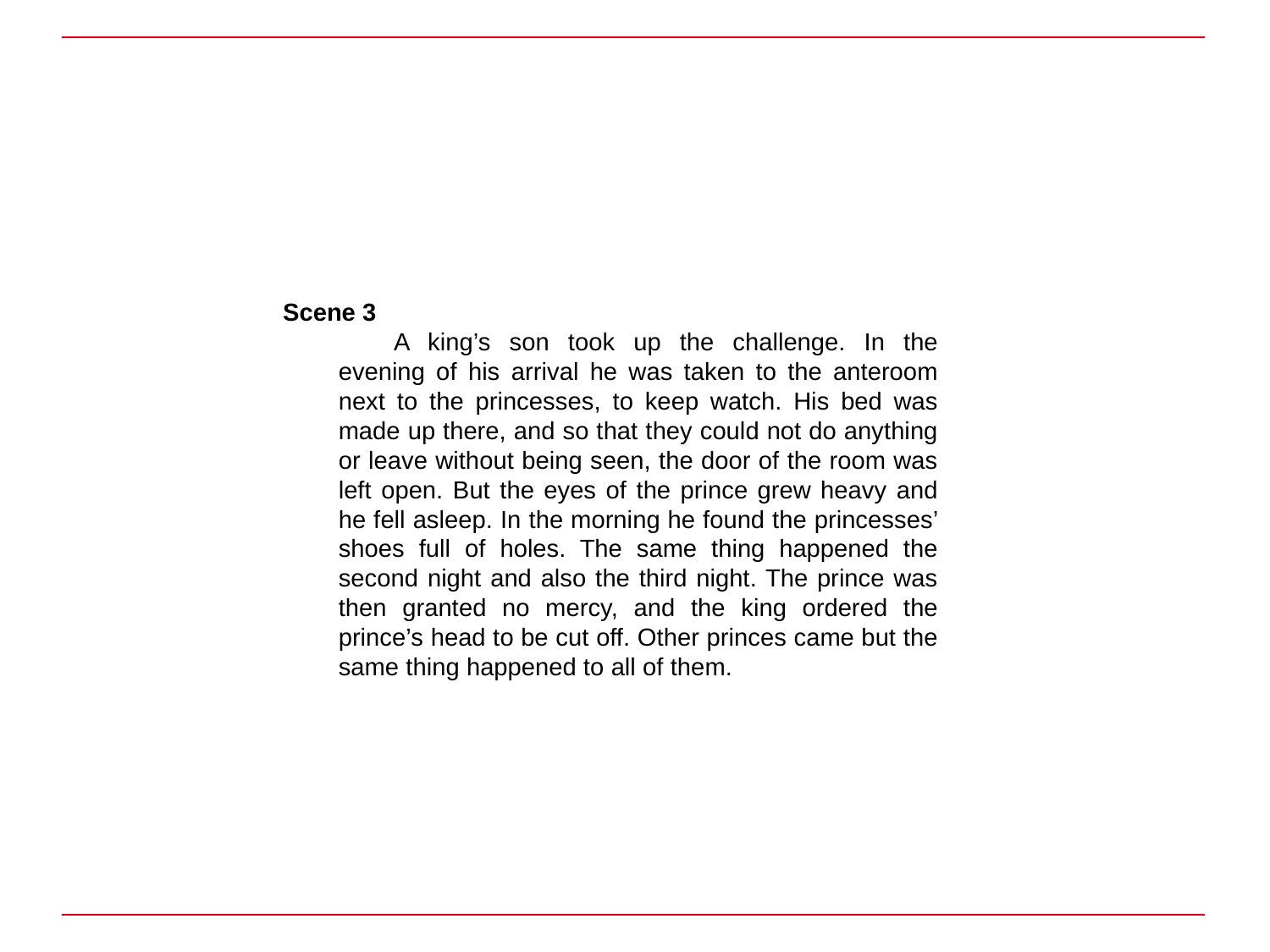

Scene 3
A king’s son took up the challenge. In the evening of his arrival he was taken to the anteroom next to the princesses, to keep watch. His bed was made up there, and so that they could not do anything or leave without being seen, the door of the room was left open. But the eyes of the prince grew heavy and he fell asleep. In the morning he found the princesses’ shoes full of holes. The same thing happened the second night and also the third night. The prince was then granted no mercy, and the king ordered the prince’s head to be cut off. Other princes came but the same thing happened to all of them.